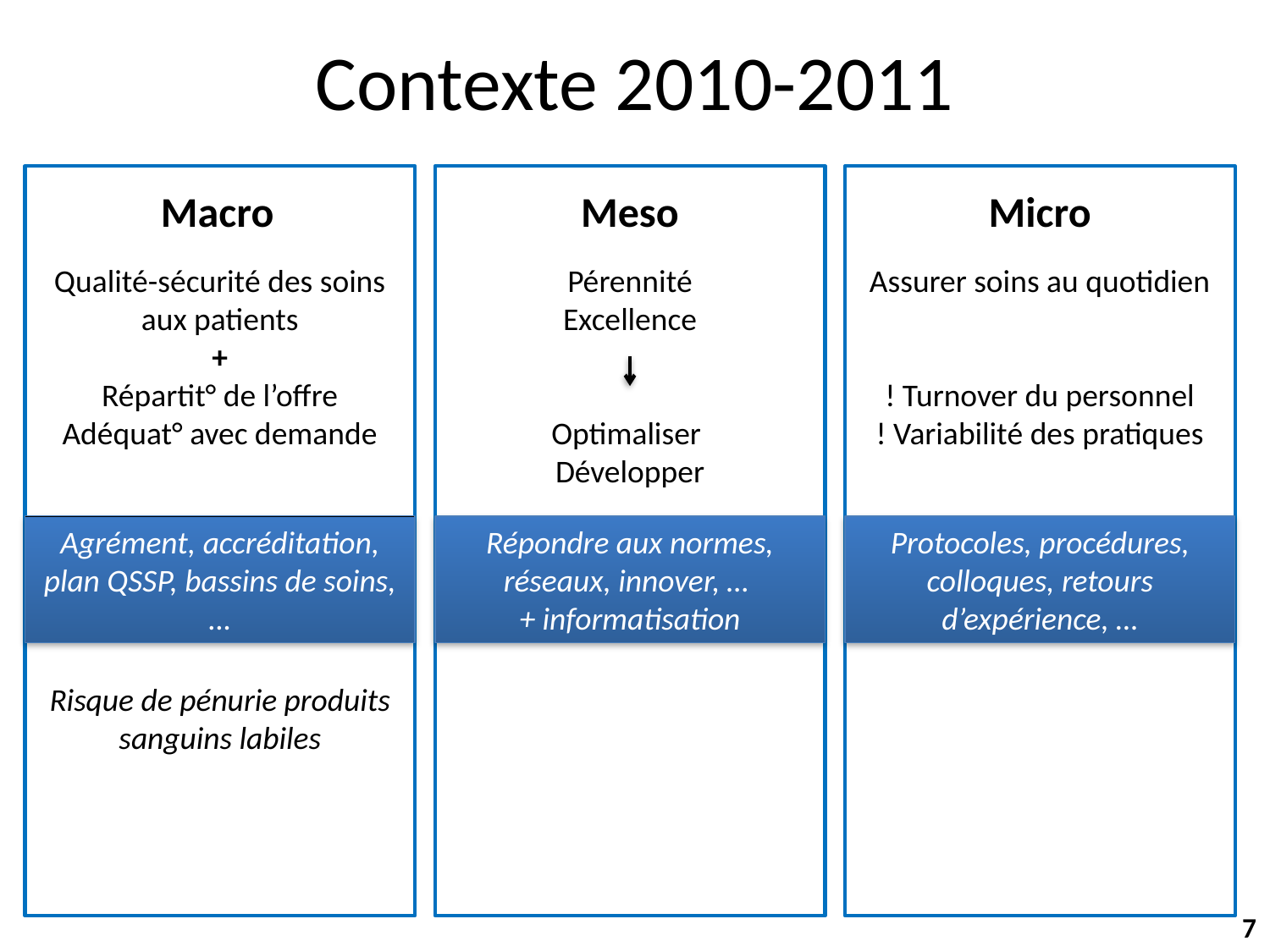

# Contexte 2010-2011
Macro

Meso

Micro
Qualité-sécurité des soins aux patients
+
Répartit° de l’offre Adéquat° avec demande

Risque de pénurie produits sanguins labiles
Pérennité
Excellence

Optimaliser
Développer

↙ taux transfusion

Assurer soins au quotidien

! Turnover du personnel
! Variabilité des pratiques

Programme d’épargne sanguine

Agrément, accréditation, plan QSSP, bassins de soins,…
Protocoles, procédures, colloques, retours d’expérience, …
Répondre aux normes, réseaux, innover, …
+ informatisation

7